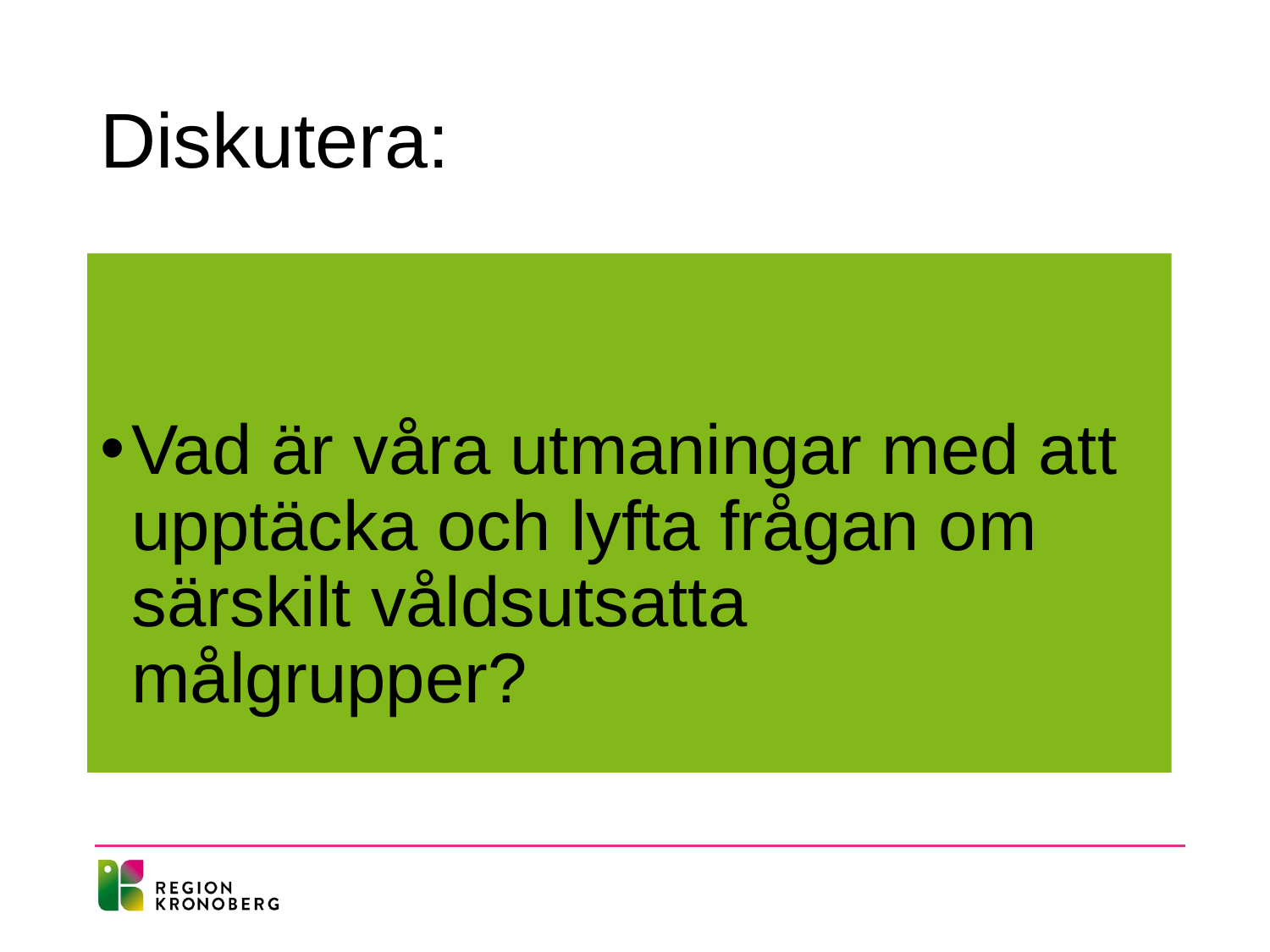

# Diskutera:

Vad är våra utmaningar med att upptäcka och lyfta frågan om särskilt våldsutsatta målgrupper?